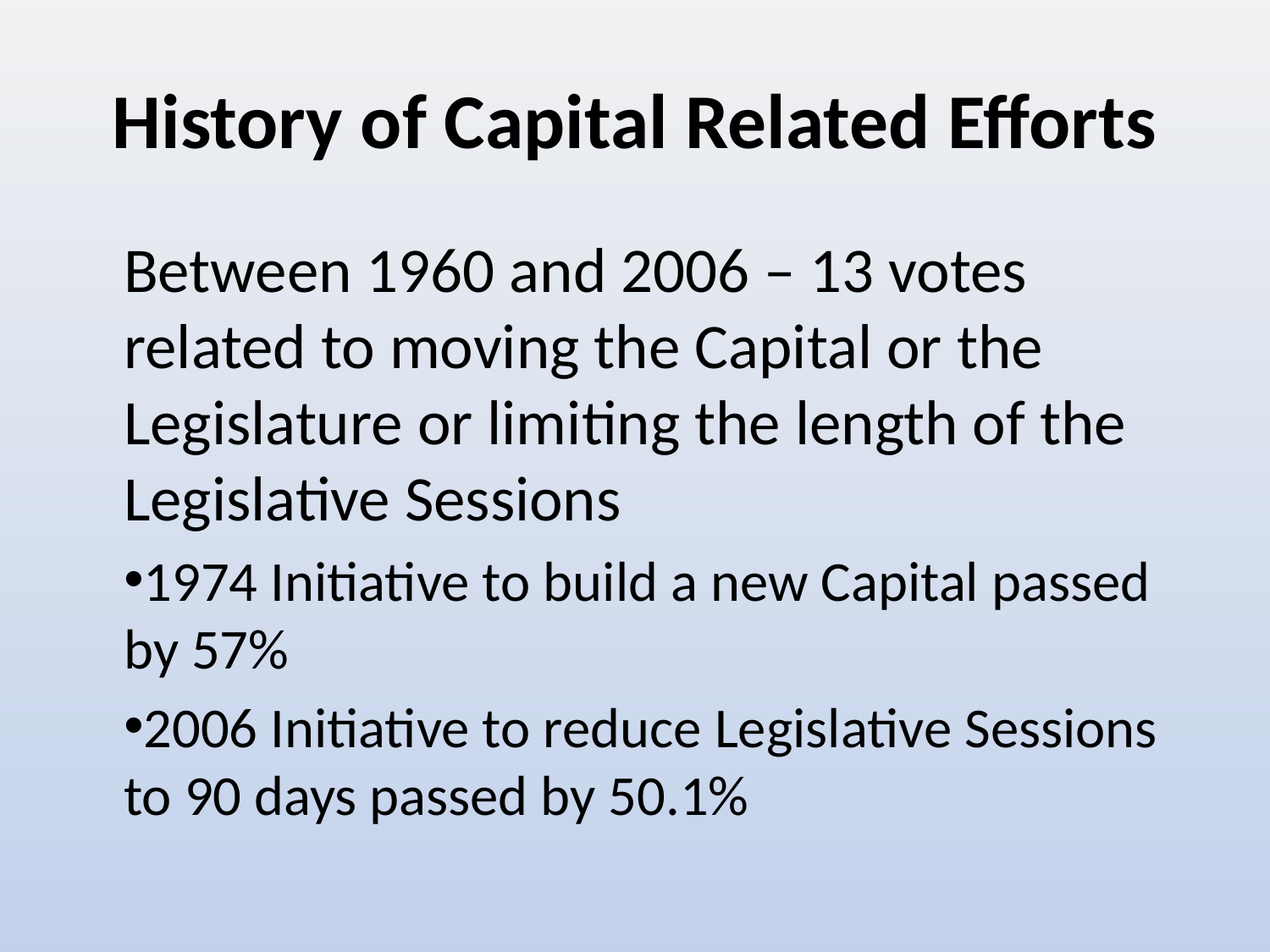

# History of Capital Related Efforts
Between 1960 and 2006 – 13 votes related to moving the Capital or the Legislature or limiting the length of the Legislative Sessions
1974 Initiative to build a new Capital passed by 57%
2006 Initiative to reduce Legislative Sessions to 90 days passed by 50.1%